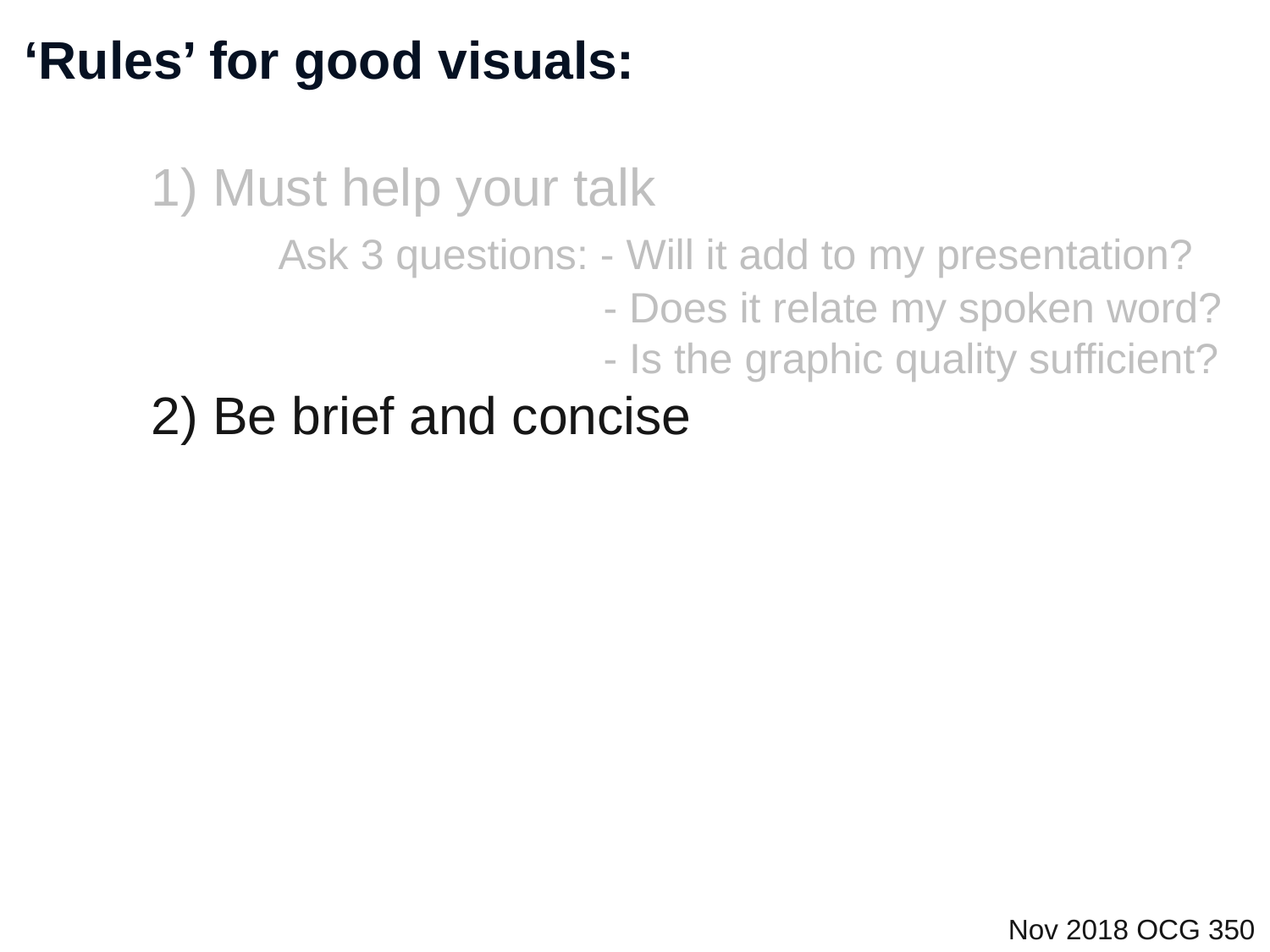

‘Rules’ for good visuals:

	1) Must help your talk
		Ask 3 questions: - Will it add to my presentation?
				      - Does it relate my spoken word?
				      - Is the graphic quality sufficient?
	2) Be brief and concise
Nov 2018 OCG 350